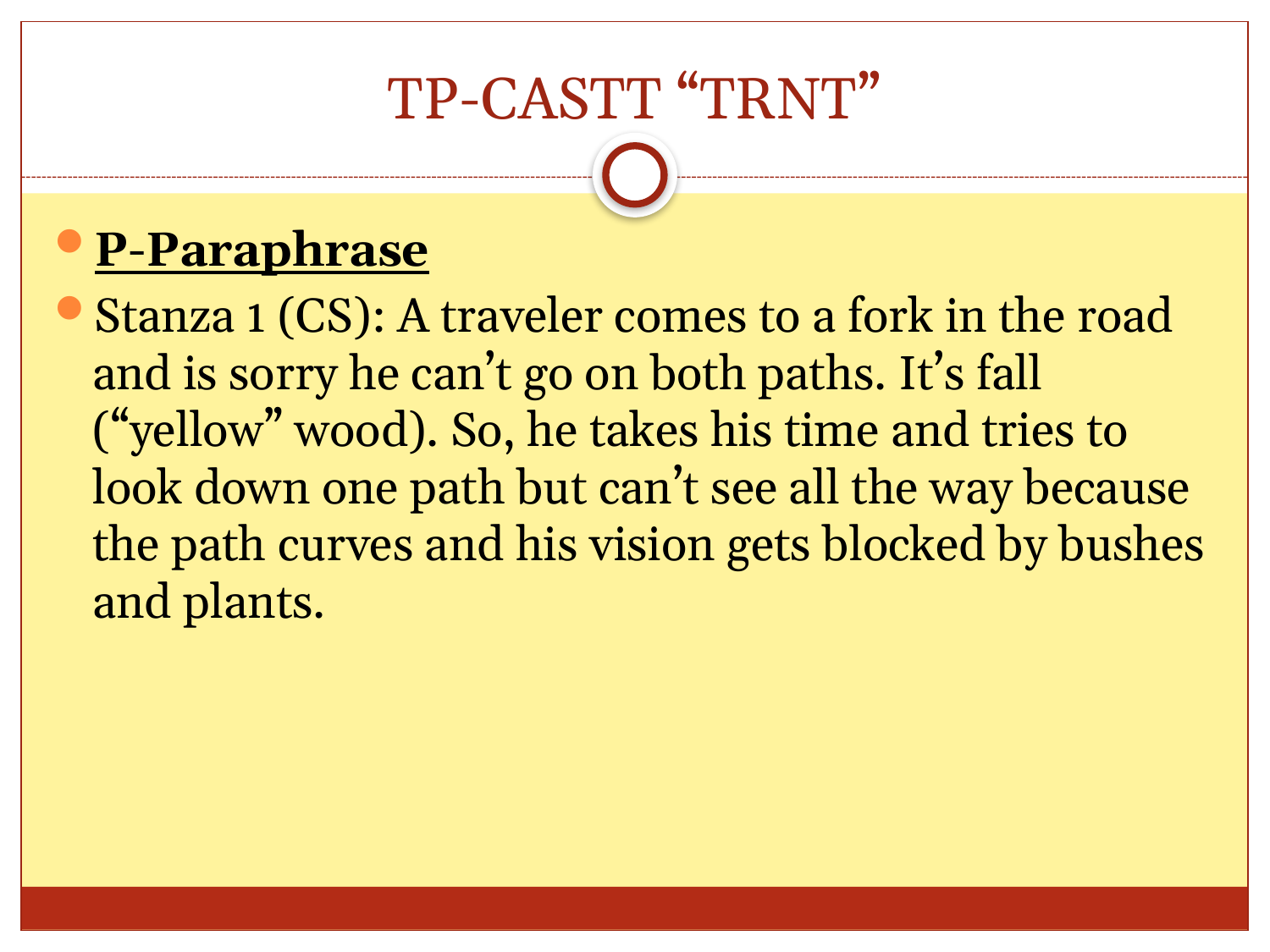

# TP-CASTT “TRNT”
P-Paraphrase
Stanza 1 (CS): A traveler comes to a fork in the road and is sorry he can’t go on both paths. It’s fall (“yellow” wood). So, he takes his time and tries to look down one path but can’t see all the way because the path curves and his vision gets blocked by bushes and plants.